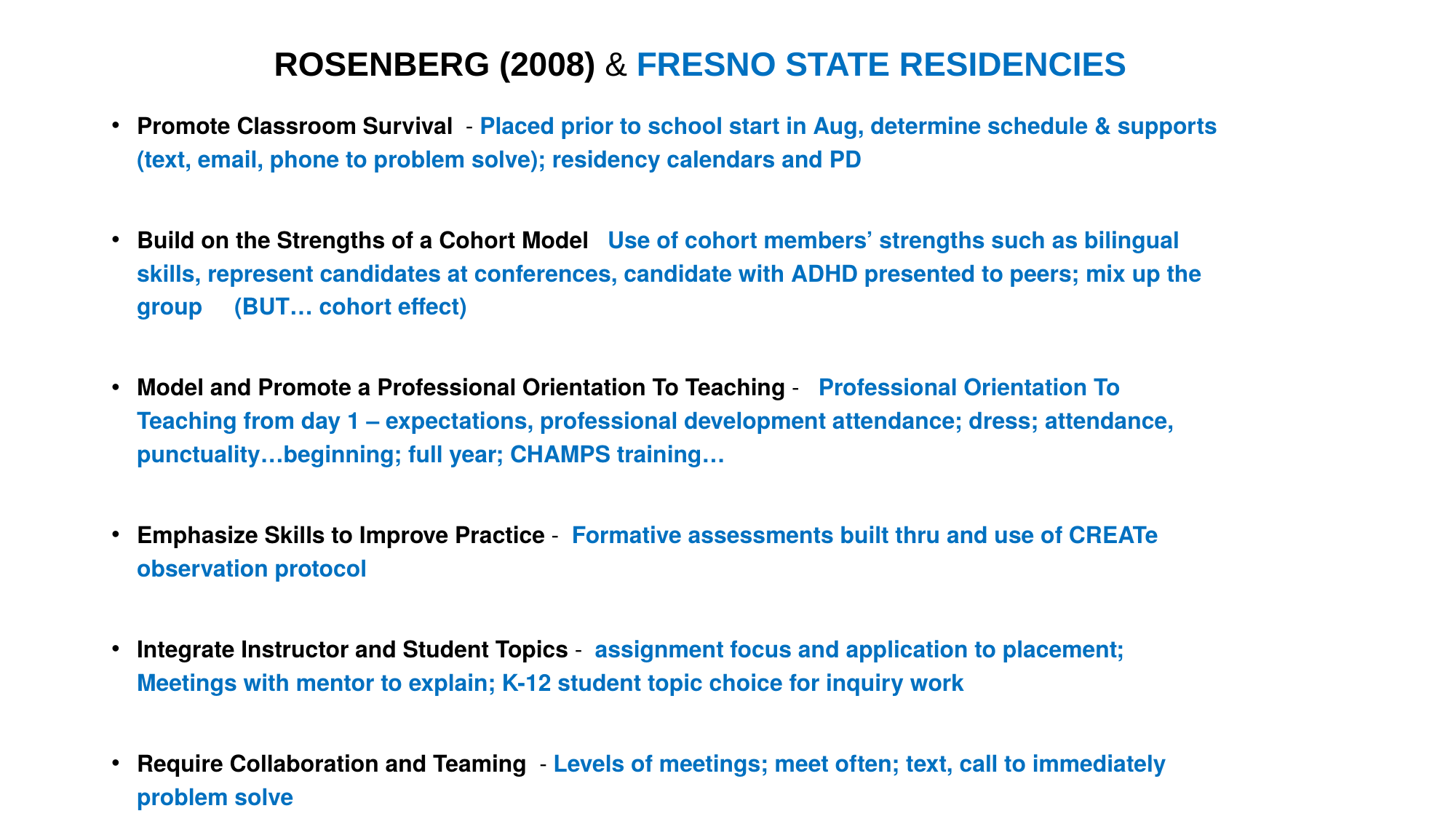

# Rosenberg (2008) & Fresno State Residencies
Promote Classroom Survival  - Placed prior to school start in Aug, determine schedule & supports (text, email, phone to problem solve); residency calendars and PD

Build on the Strengths of a Cohort Model   Use of cohort members’ strengths such as bilingual skills, represent candidates at conferences, candidate with ADHD presented to peers; mix up the group     (BUT… cohort effect)

Model and Promote a Professional Orientation To Teaching -   Professional Orientation To Teaching from day 1 – expectations, professional development attendance; dress; attendance, punctuality…beginning; full year; CHAMPS training…

Emphasize Skills to Improve Practice -  Formative assessments built thru and use of CREATe observation protocol

Integrate Instructor and Student Topics -  assignment focus and application to placement; Meetings with mentor to explain; K-12 student topic choice for inquiry work

Require Collaboration and Teaming  - Levels of meetings; meet often; text, call to immediately problem solve